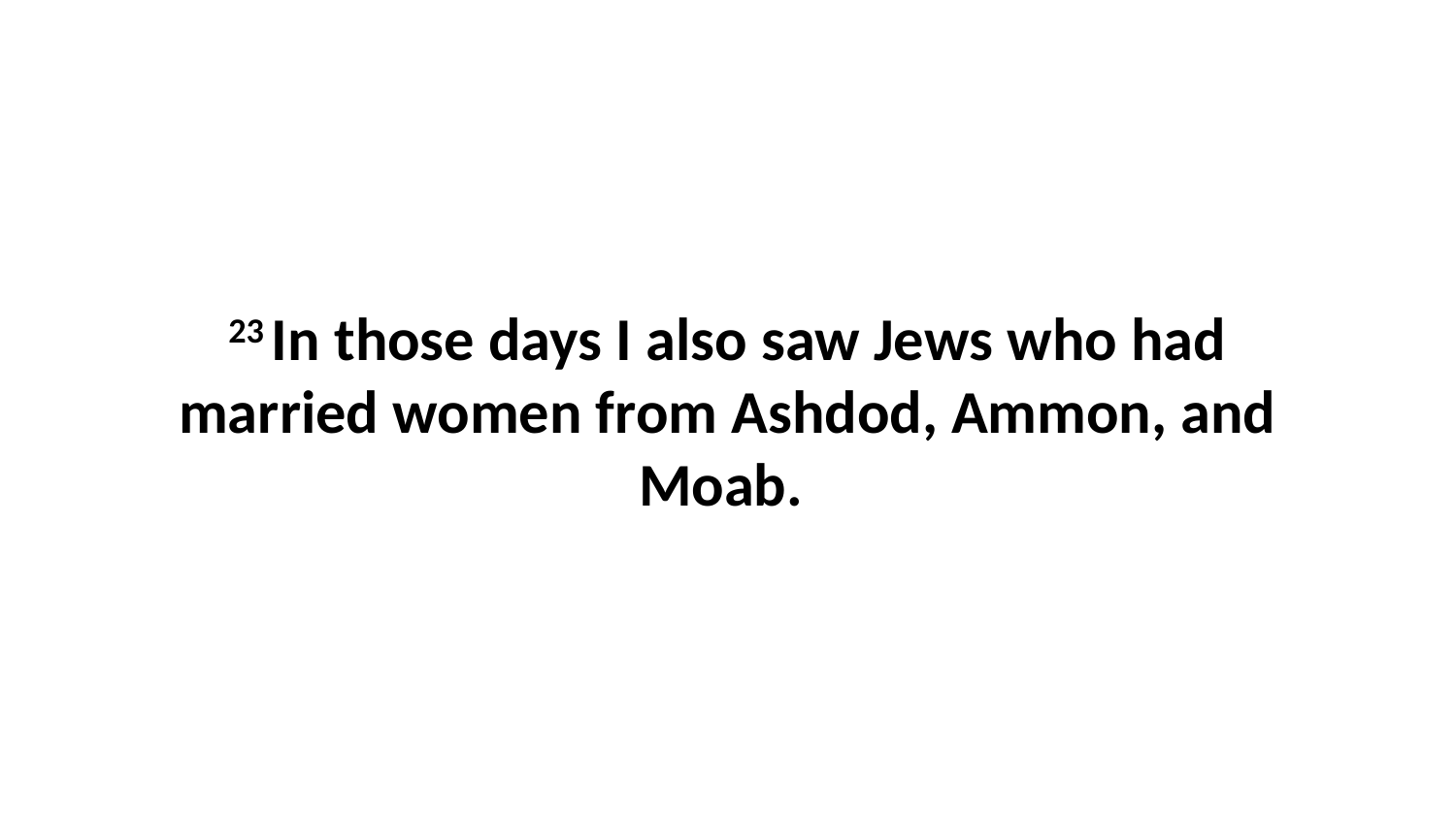

23 In those days I also saw Jews who had married women from Ashdod, Ammon, and Moab.